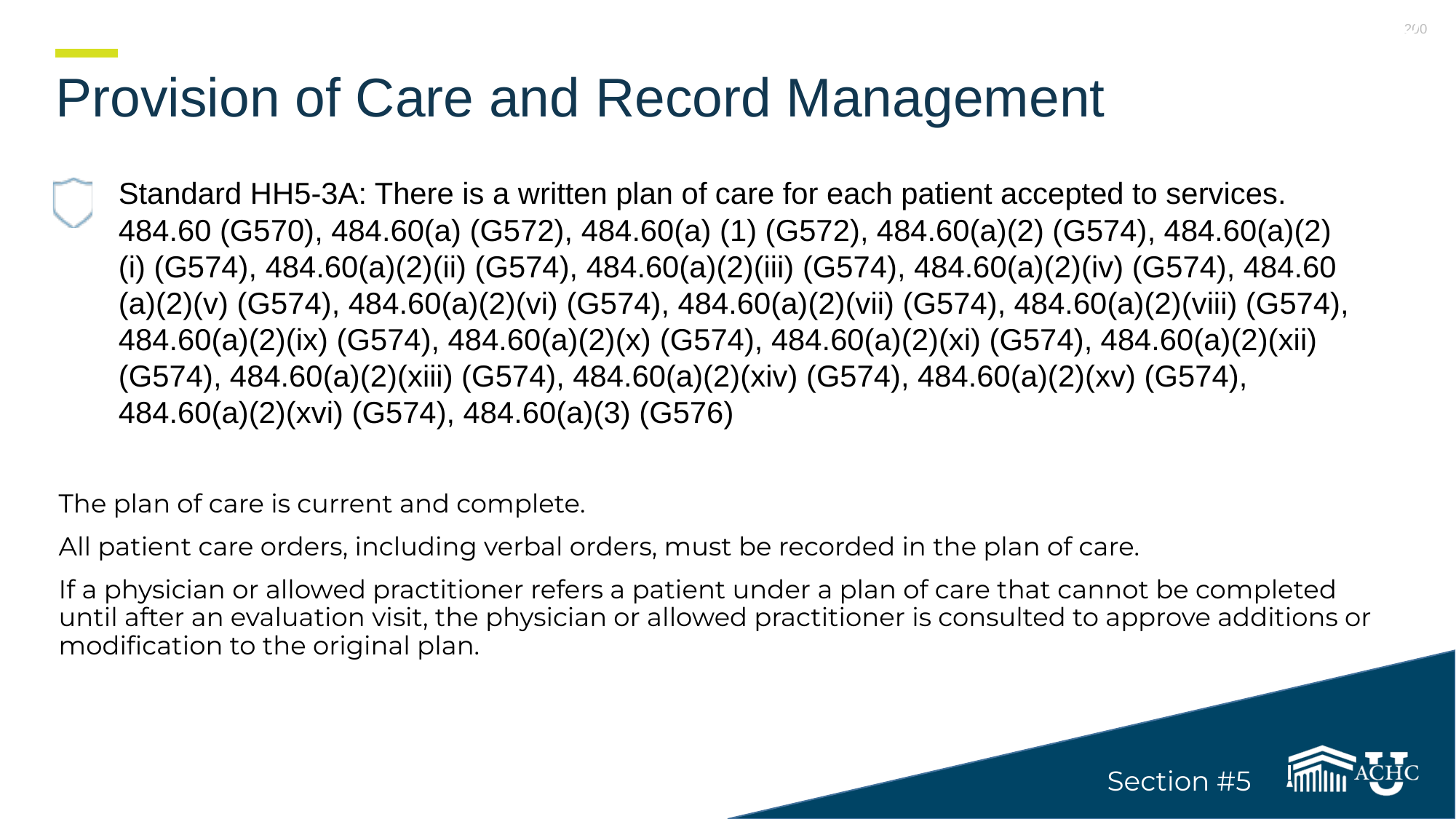

Section 5
# Provision of Care and Record Management
Standard HH5-3A: There is a written plan of care for each patient accepted to services. 484.60 (G570), 484.60(a) (G572), 484.60(a) (1) (G572), 484.60(a)(2) (G574), 484.60(a)(2)(i) (G574), 484.60(a)(2)(ii) (G574), 484.60(a)(2)(iii) (G574), 484.60(a)(2)(iv) (G574), 484.60 (a)(2)(v) (G574), 484.60(a)(2)(vi) (G574), 484.60(a)(2)(vii) (G574), 484.60(a)(2)(viii) (G574), 484.60(a)(2)(ix) (G574), 484.60(a)(2)(x) (G574), 484.60(a)(2)(xi) (G574), 484.60(a)(2)(xii) (G574), 484.60(a)(2)(xiii) (G574), 484.60(a)(2)(xiv) (G574), 484.60(a)(2)(xv) (G574), 484.60(a)(2)(xvi) (G574), 484.60(a)(3) (G576)
The plan of care is current and complete.
All patient care orders, including verbal orders, must be recorded in the plan of care.
If a physician or allowed practitioner refers a patient under a plan of care that cannot be completed until after an evaluation visit, the physician or allowed practitioner is consulted to approve additions or modification to the original plan.
Section #5